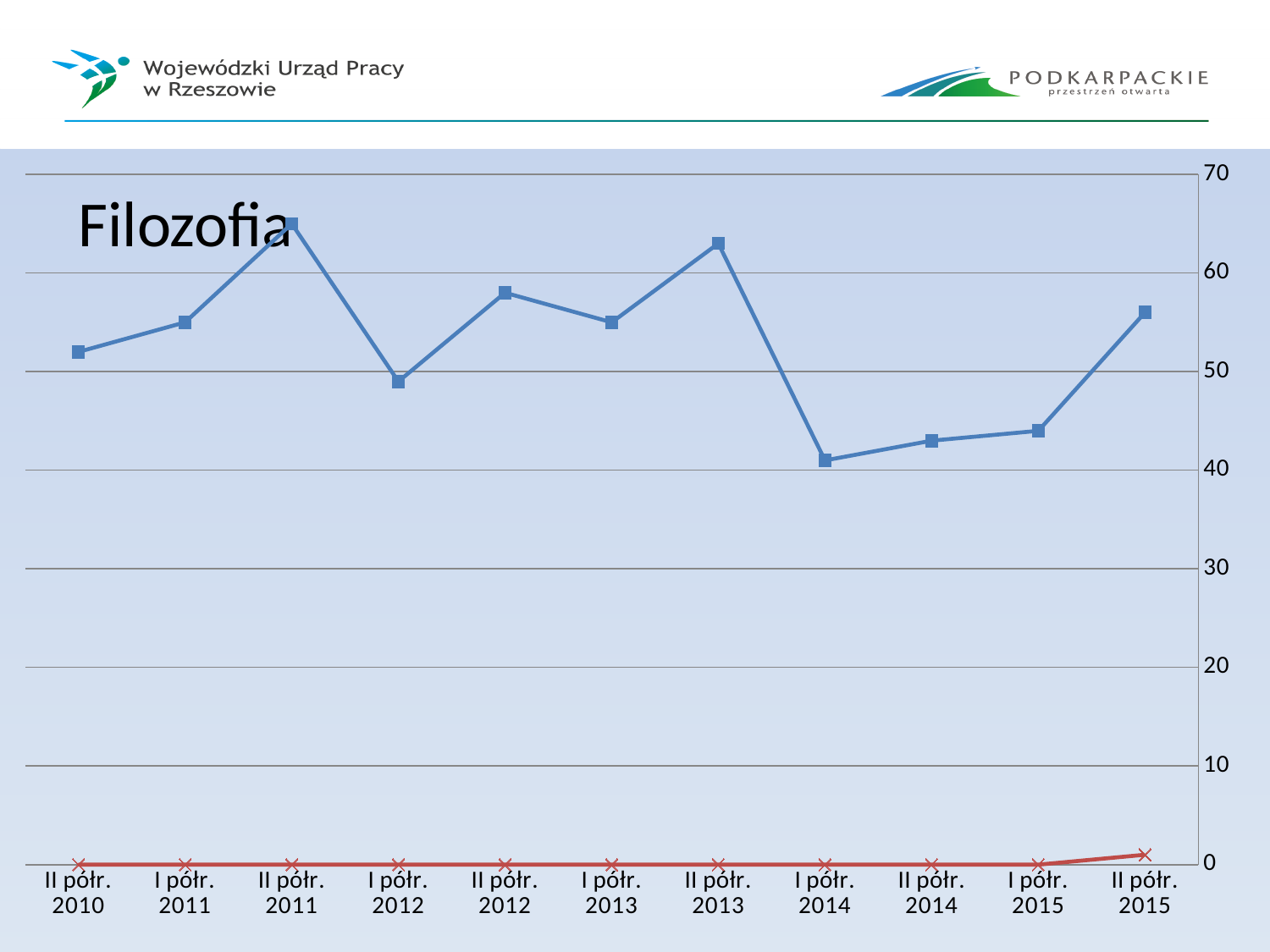

### Chart

| Category |  |  |
|---|---|---|
| II półr. 2015 | 56.0 | 1.0 |
| I półr. 2015 | 44.0 | 0.0 |
| II półr. 2014 | 43.0 | 0.0 |
| I półr. 2014 | 41.0 | 0.0 |
| II półr. 2013 | 63.0 | 0.0 |
| I półr. 2013 | 55.0 | 0.0 |
| II półr. 2012 | 58.0 | 0.0 |
| I półr. 2012 | 49.0 | 0.0 |
| II półr. 2011 | 65.0 | 0.0 |
| I półr. 2011 | 55.0 | 0.0 |
| II półr. 2010 | 52.0 | 0.0 |
# Filozofia